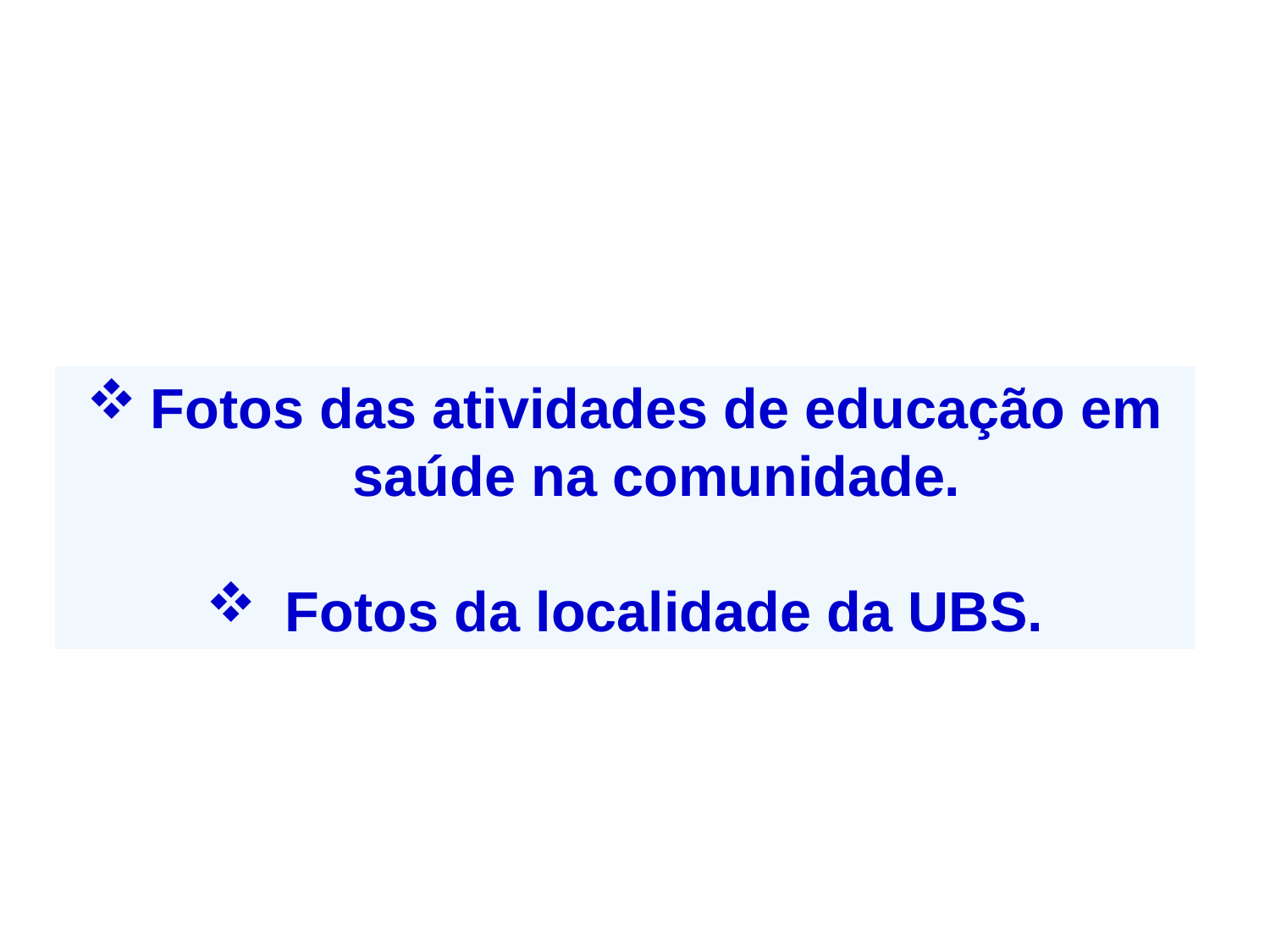

Fotos das atividades de educação em saúde na comunidade.

 Fotos da localidade da UBS.